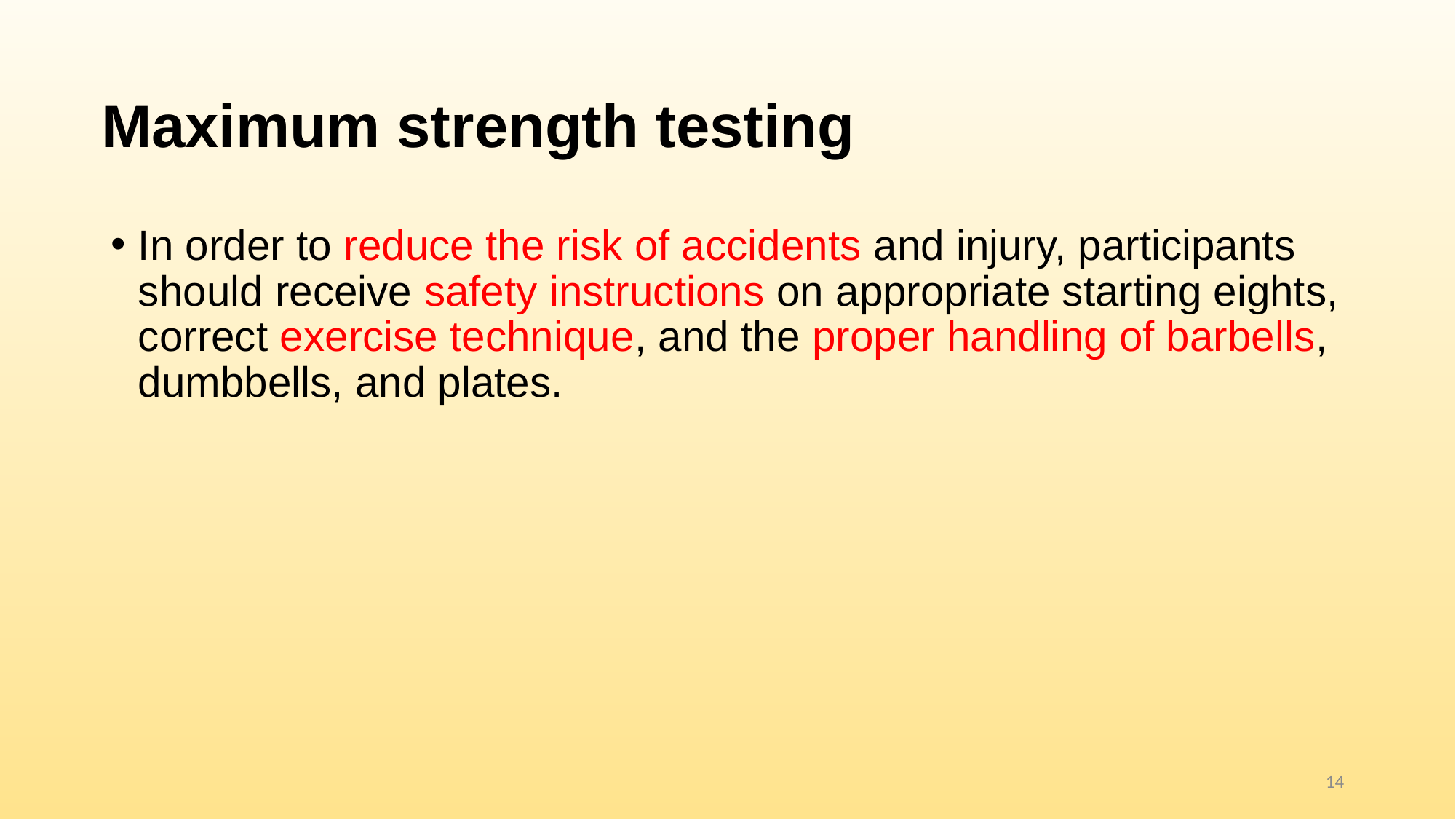

# Maximum strength testing
In order to reduce the risk of accidents and injury, participants should receive safety instructions on appropriate starting eights, correct exercise technique, and the proper handling of barbells, dumbbells, and plates.

14